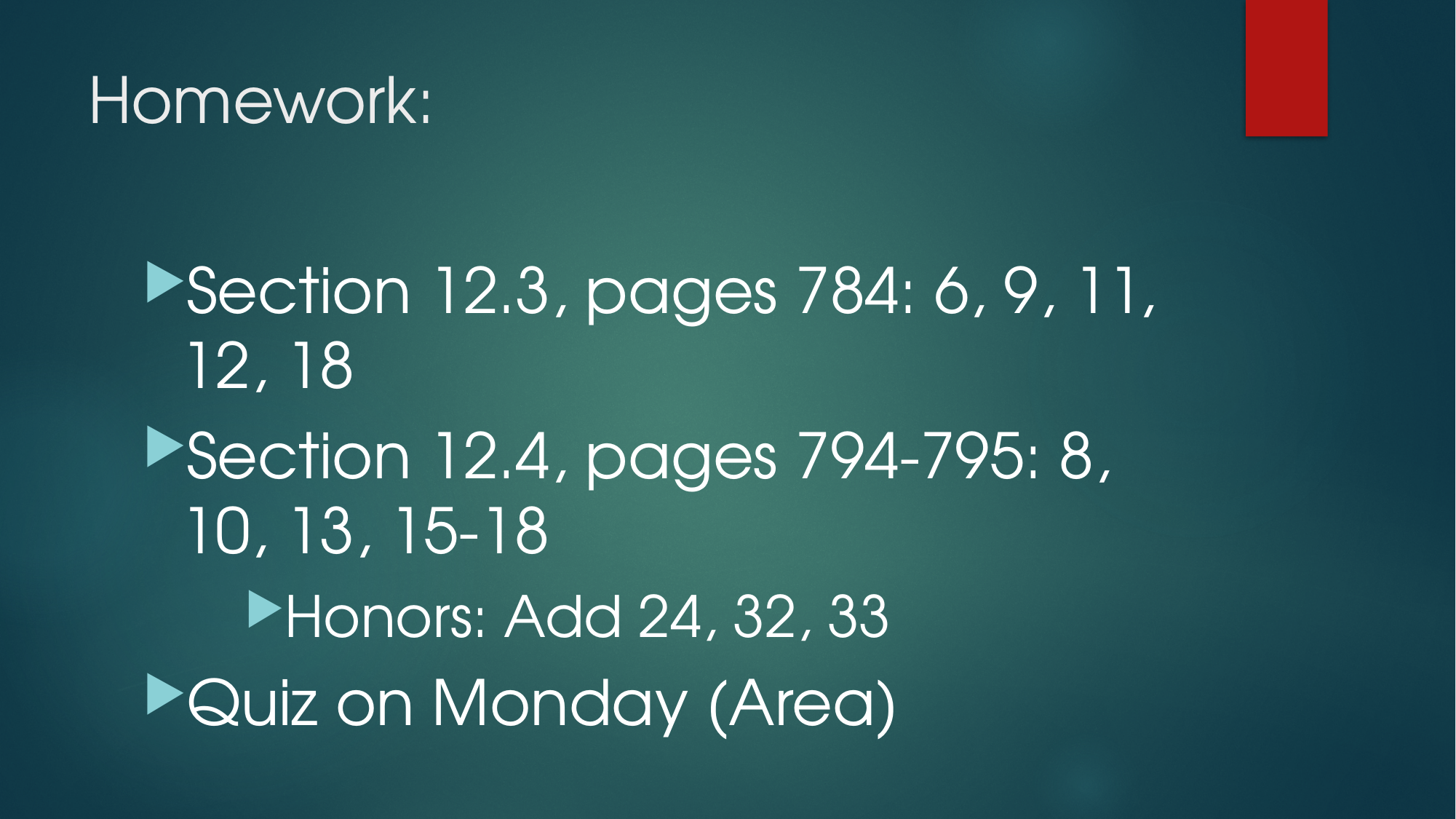

# Homework:
Section 12.3, pages 784: 6, 9, 11, 12, 18
Section 12.4, pages 794-795: 8, 10, 13, 15-18
Honors: Add 24, 32, 33
Quiz on Monday (Area)